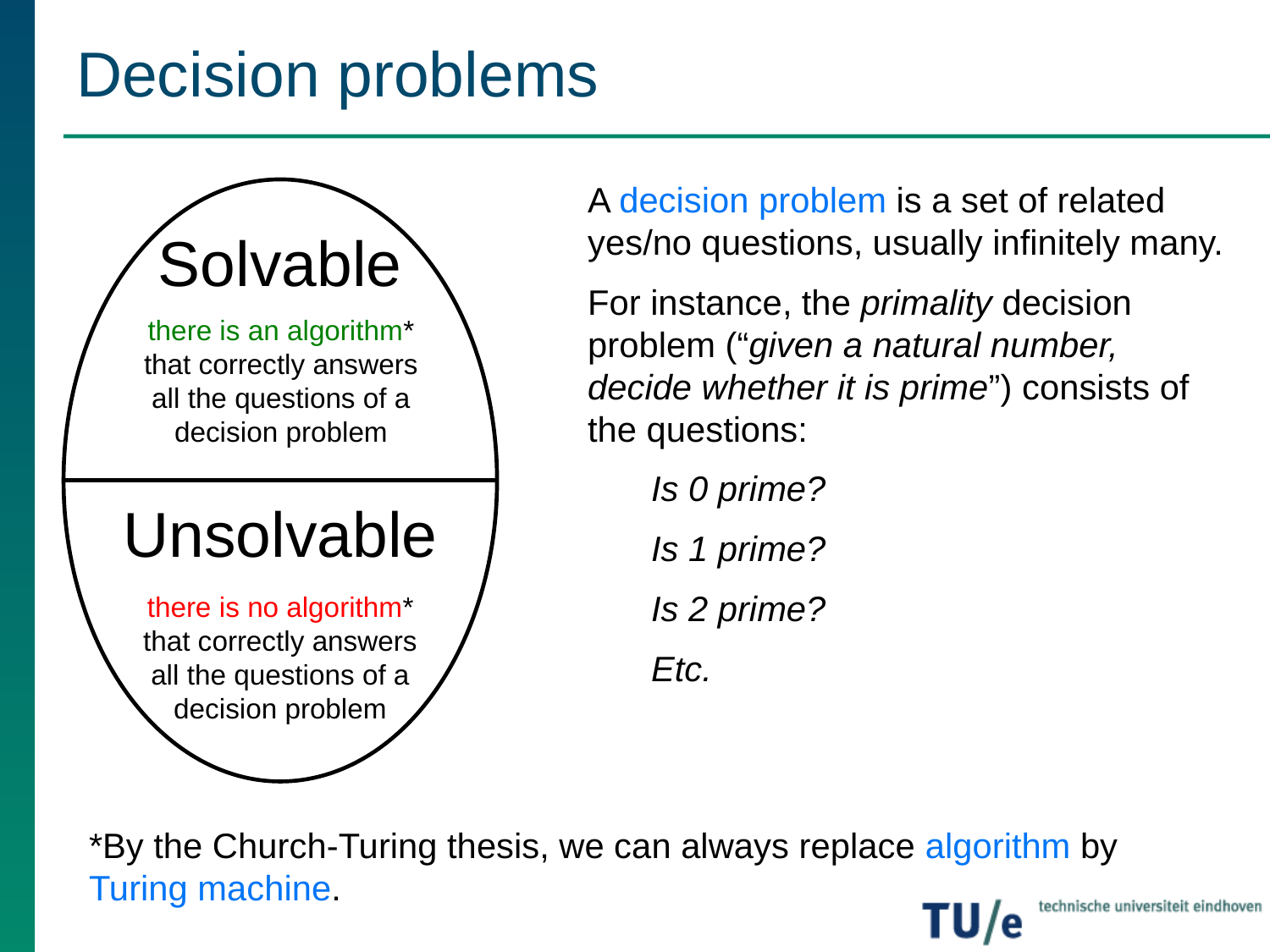

# Decision problems
A decision problem is a set of related yes/no questions, usually infinitely many.
For instance, the primality decision problem (“given a natural number, decide whether it is prime”) consists of the questions:
Is 0 prime?
Is 1 prime?
Is 2 prime?
Etc.

Solvable
Unsolvable
there is an algorithm* that correctly answers all the questions of a decision problem
there is no algorithm* that correctly answers all the questions of a decision problem
*By the Church-Turing thesis, we can always replace algorithm by Turing machine.